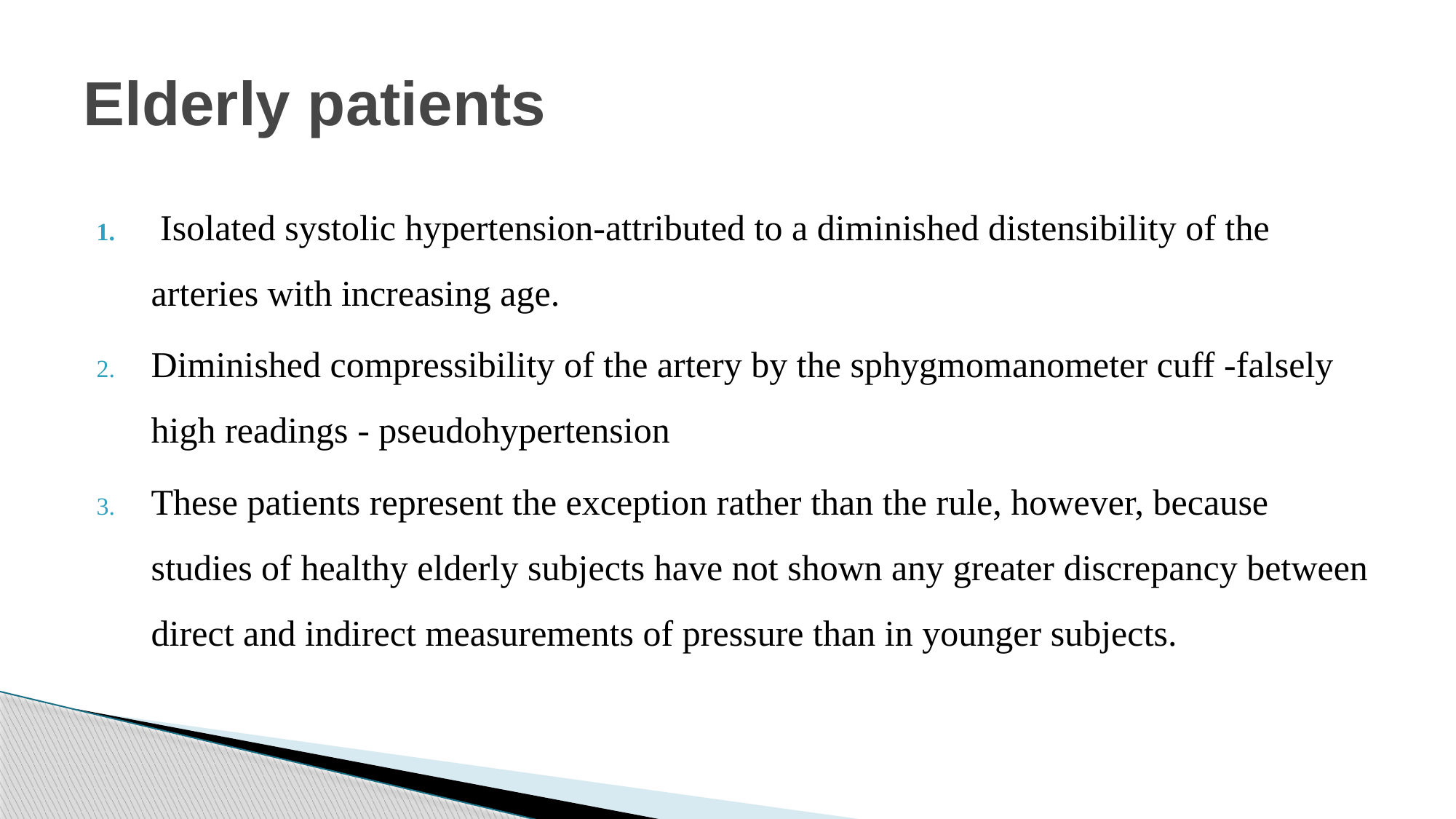

# Elderly patients
 Isolated systolic hypertension-attributed to a diminished distensibility of the arteries with increasing age.
Diminished compressibility of the artery by the sphygmomanometer cuff -falsely high readings - pseudohypertension
These patients represent the exception rather than the rule, however, because studies of healthy elderly subjects have not shown any greater discrepancy between direct and indirect measurements of pressure than in younger subjects.